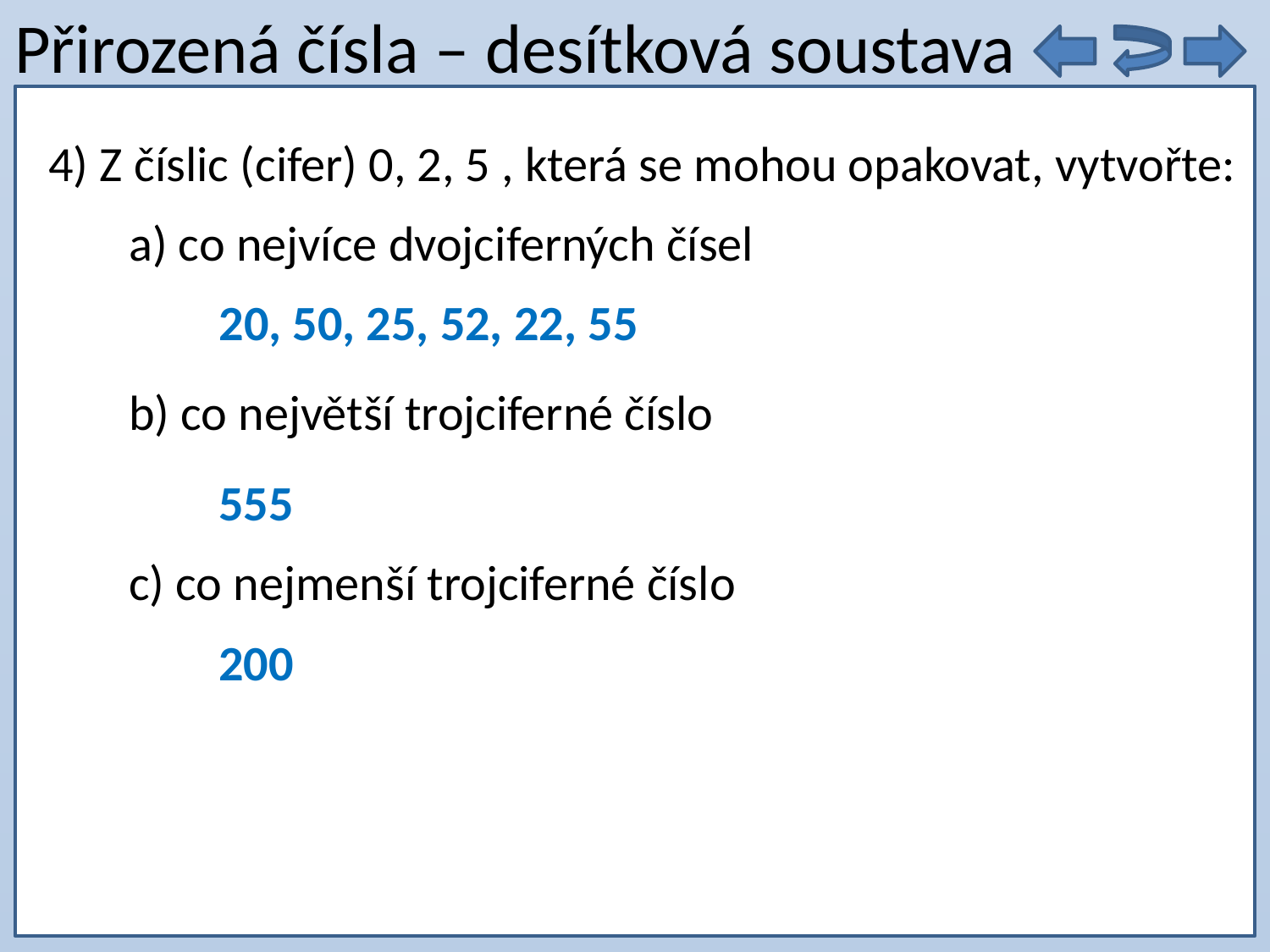

# Přirozená čísla – desítková soustava

9 . 5 =
4) Z číslic (cifer) 0, 2, 5 , která se mohou opakovat, vytvořte:
 a) co nejvíce dvojciferných čísel
 20, 50, 25, 52, 22, 55
 b) co největší trojciferné číslo
 555
 c) co nejmenší trojciferné číslo
 200